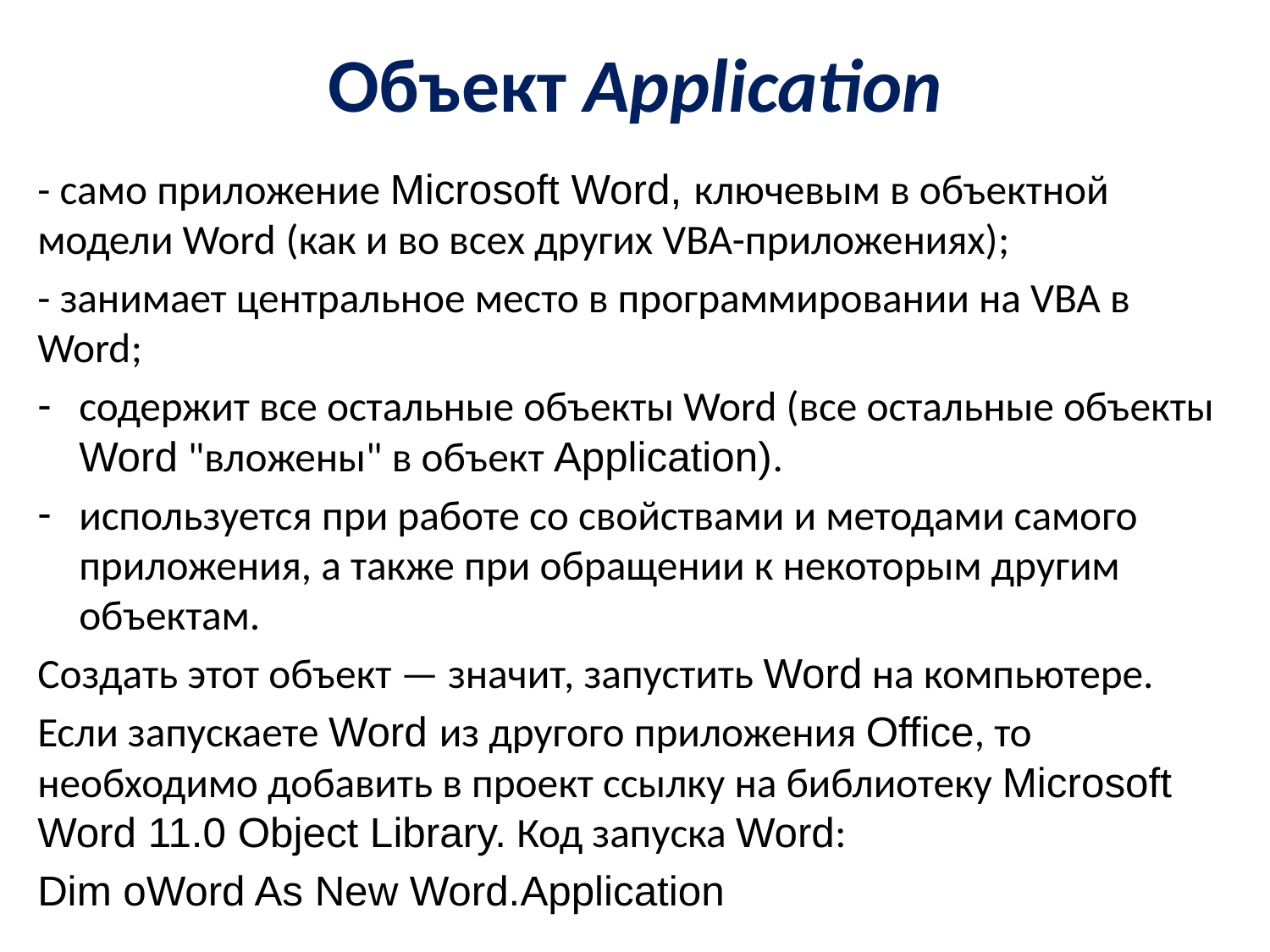

# Объект Application
- само приложение Microsoft Word, ключевым в объектной модели Word (как и во всех других VBA-приложениях);
- занимает центральное место в программировании на VBA в Word;
содержит все остальные объекты Word (все остальные объекты Word "вложены" в объект Application).
используется при работе со свойствами и методами самого приложения, а также при обращении к некоторым другим объектам.
Создать этот объект — значит, запустить Word на компьютере.
Если запускаете Word из другого приложения Office, то необходимо добавить в проект ссылку на библиотеку Microsoft Word 11.0 Object Library. Код запуска Word:
Dim oWord As New Word.Application